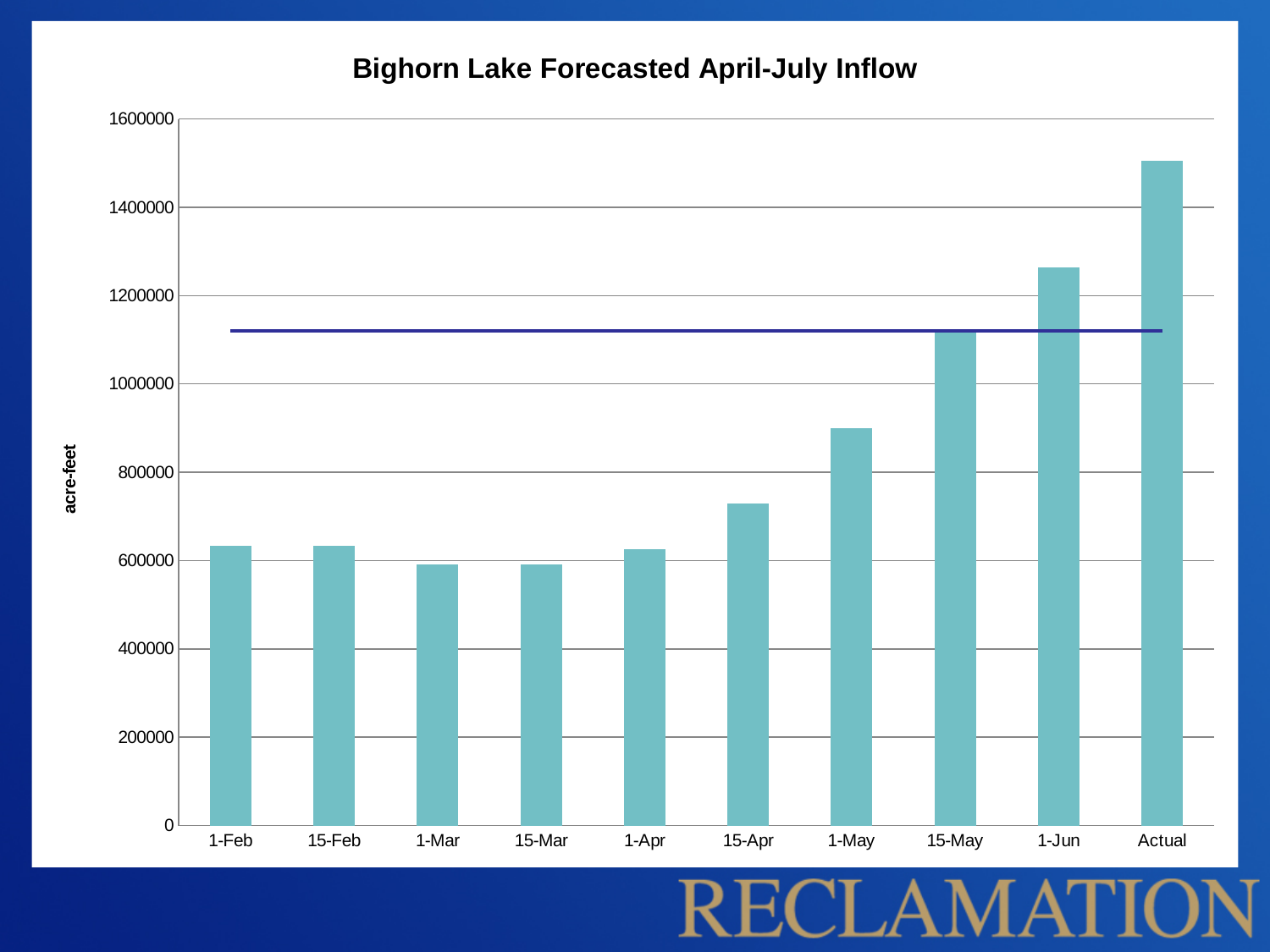

### Chart: Bighorn Lake Forecasted April-July Inflow

| Category |  |  |
|---|---|---|
| 1-Feb | 634000.0 | 1120000.0 |
| 15-Feb | 634000.0 | 1120000.0 |
| 1-Mar | 591000.0 | 1120000.0 |
| 15-Mar | 591000.0 | 1120000.0 |
| 1-Apr | 625000.0 | 1120000.0 |
| 15-Apr | 730000.0 | 1120000.0 |
| 1-May | 900400.0 | 1120000.0 |
| 15-May | 1121400.0 | 1120000.0 |
| 1-Jun | 1263300.0 | 1120000.0 |
| Actual | 1504354.0 | 1120000.0 |